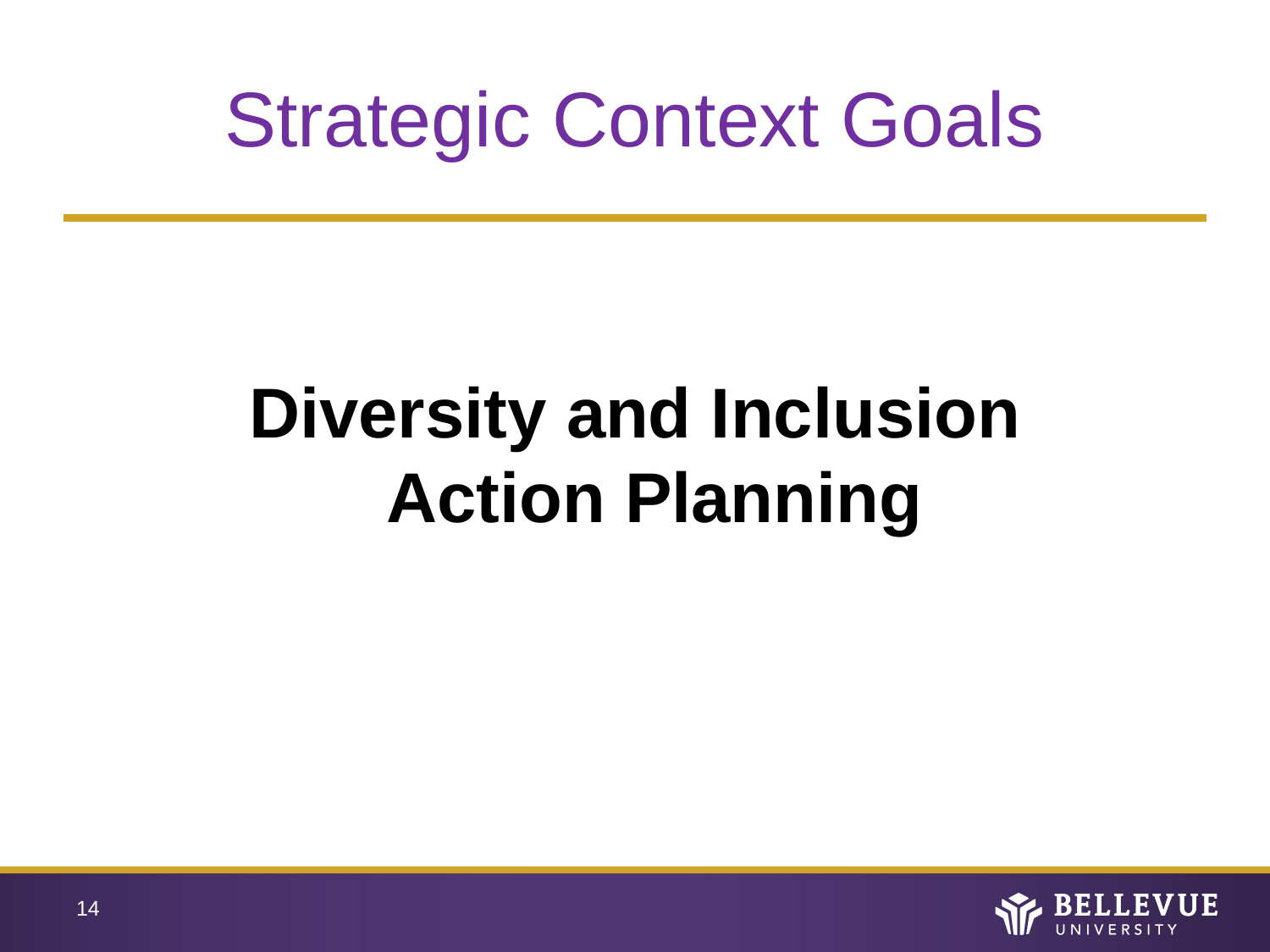

# Strategic Context Goals
Diversity and Inclusion
  Action Planning